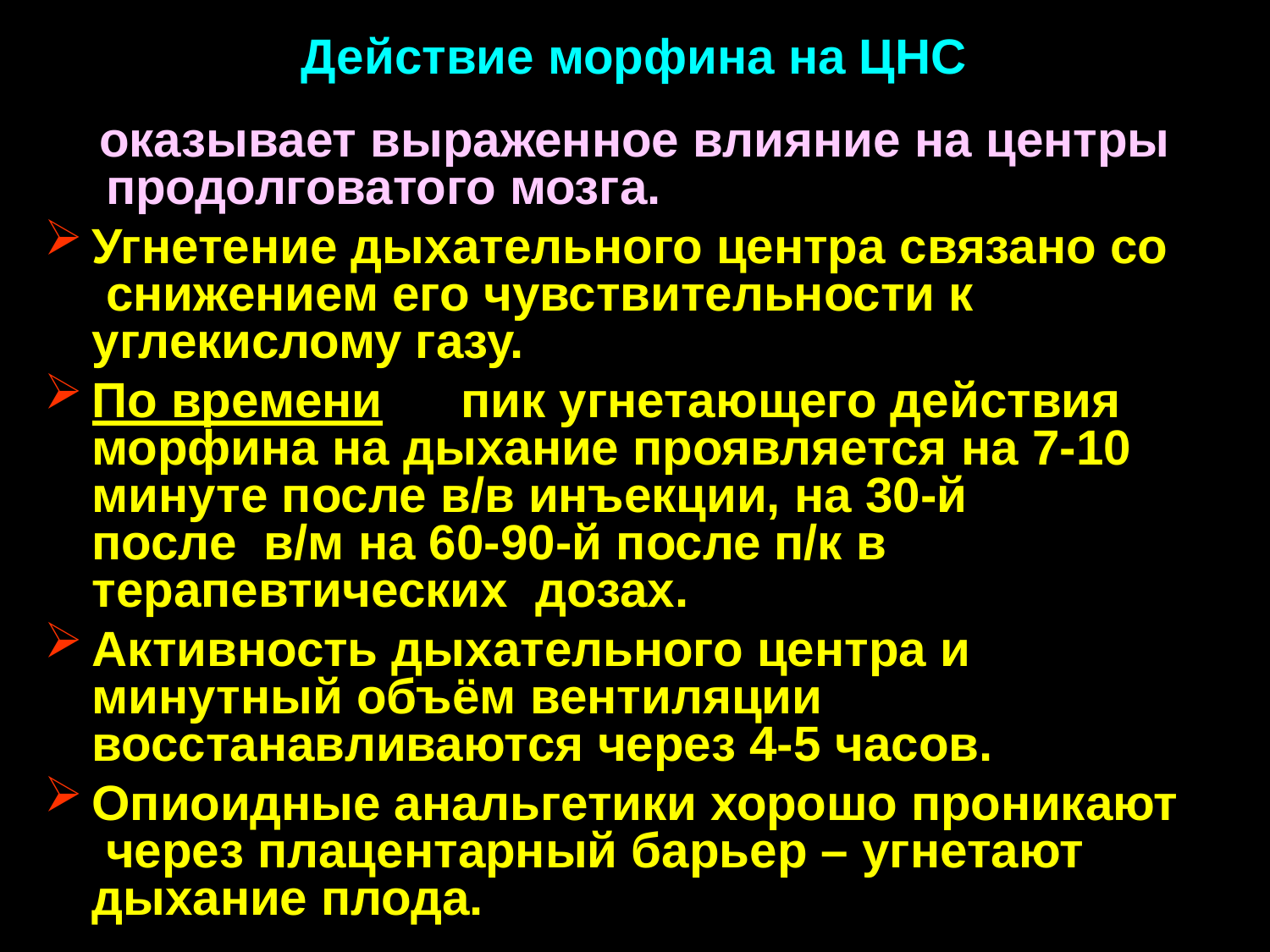

Действие морфина на ЦНС
оказывает выраженное влияние на центры  продолговатого мозга.
Угнетение дыхательного центра связано со  снижением его чувствительности к  углекислому газу.
По времени	пик угнетающего действия  морфина на дыхание проявляется на 7-10  минуте после в/в инъекции, на 30-й	после  в/м на 60-90-й после п/к в терапевтических  дозах.
Активность дыхательного центра и  минутный объём вентиляции  восстанавливаются через 4-5 часов.
Опиоидные анальгетики хорошо проникают  через плацентарный барьер – угнетают  дыхание плода.